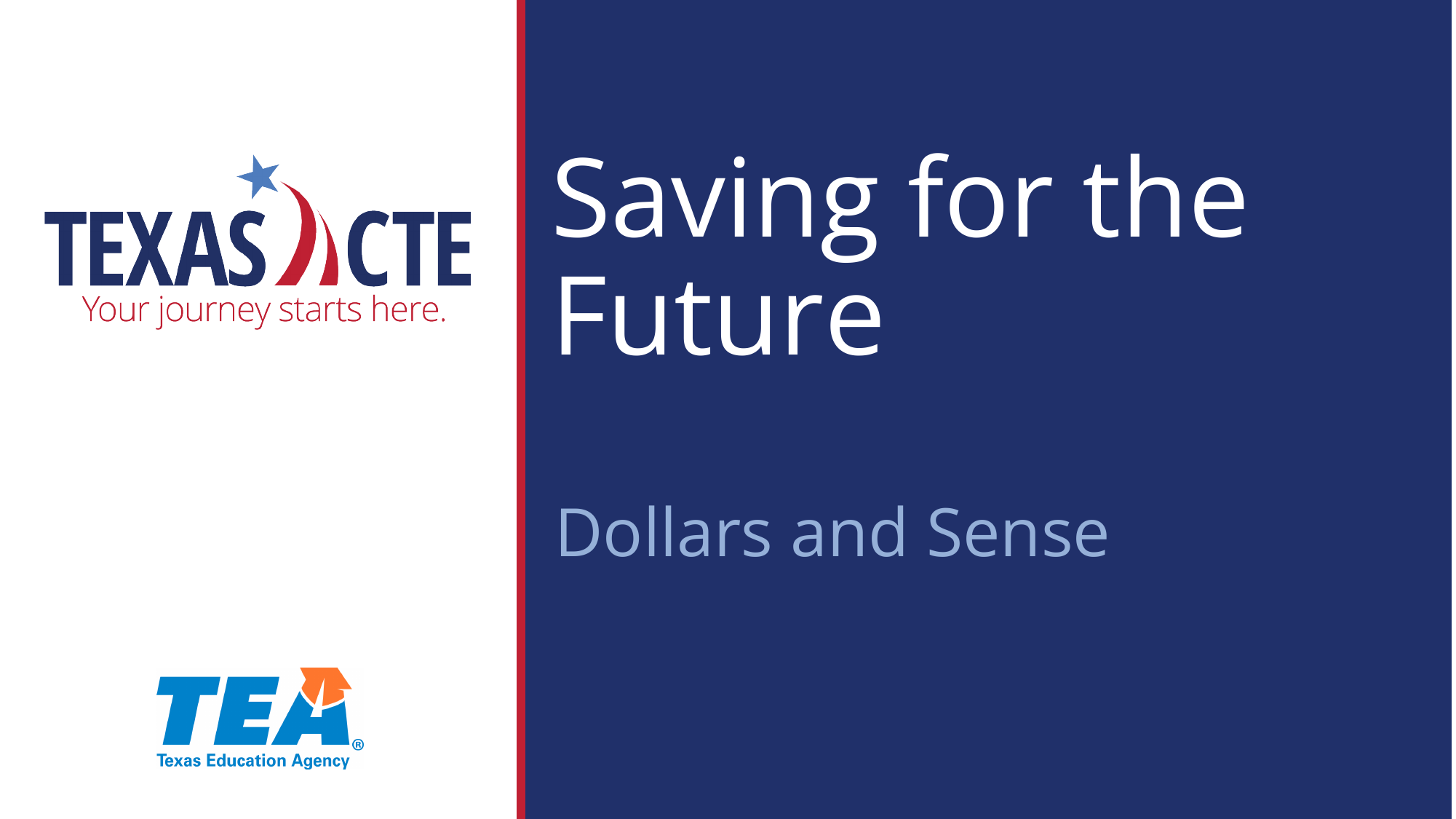

# Saving for the Future
Dollars and Sense